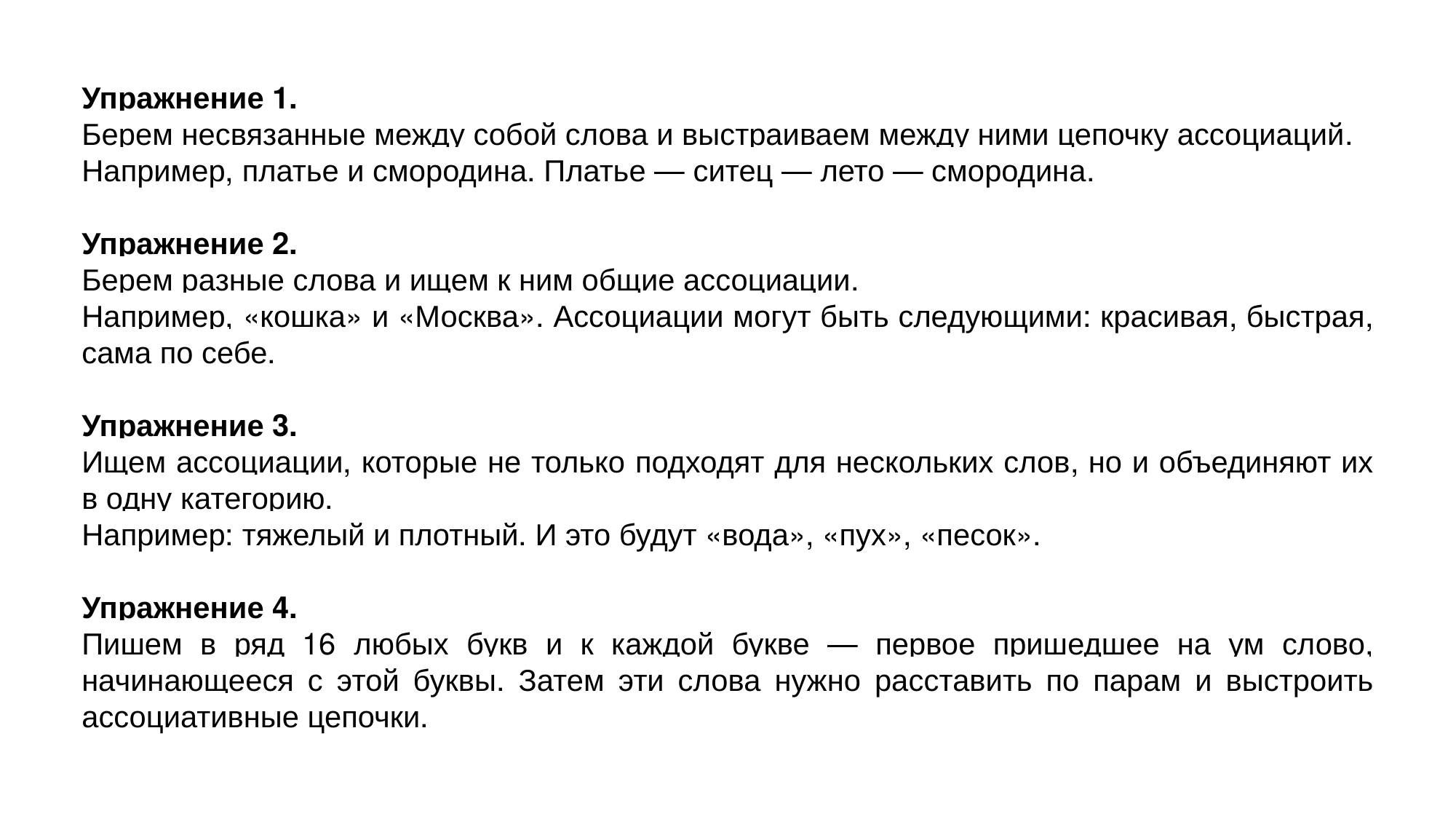

Упражнение 1.
Берем несвязанные между собой слова и выстраиваем между ними цепочку ассоциаций.
Например, платье и смородина. Платье — ситец — лето — смородина.

Упражнение 2.
Берем разные слова и ищем к ним общие ассоциации.
Например, «кошка» и «Москва». Ассоциации могут быть следующими: красивая, быстрая, сама по себе.

Упражнение 3.
Ищем ассоциации, которые не только подходят для нескольких слов, но и объединяют их в одну категорию.
Например: тяжелый и плотный. И это будут «вода», «пух», «песок».

Упражнение 4.
Пишем в ряд 16 любых букв и к каждой букве — первое пришедшее на ум слово, начинающееся с этой буквы. Затем эти слова нужно расставить по парам и выстроить ассоциативные цепочки.